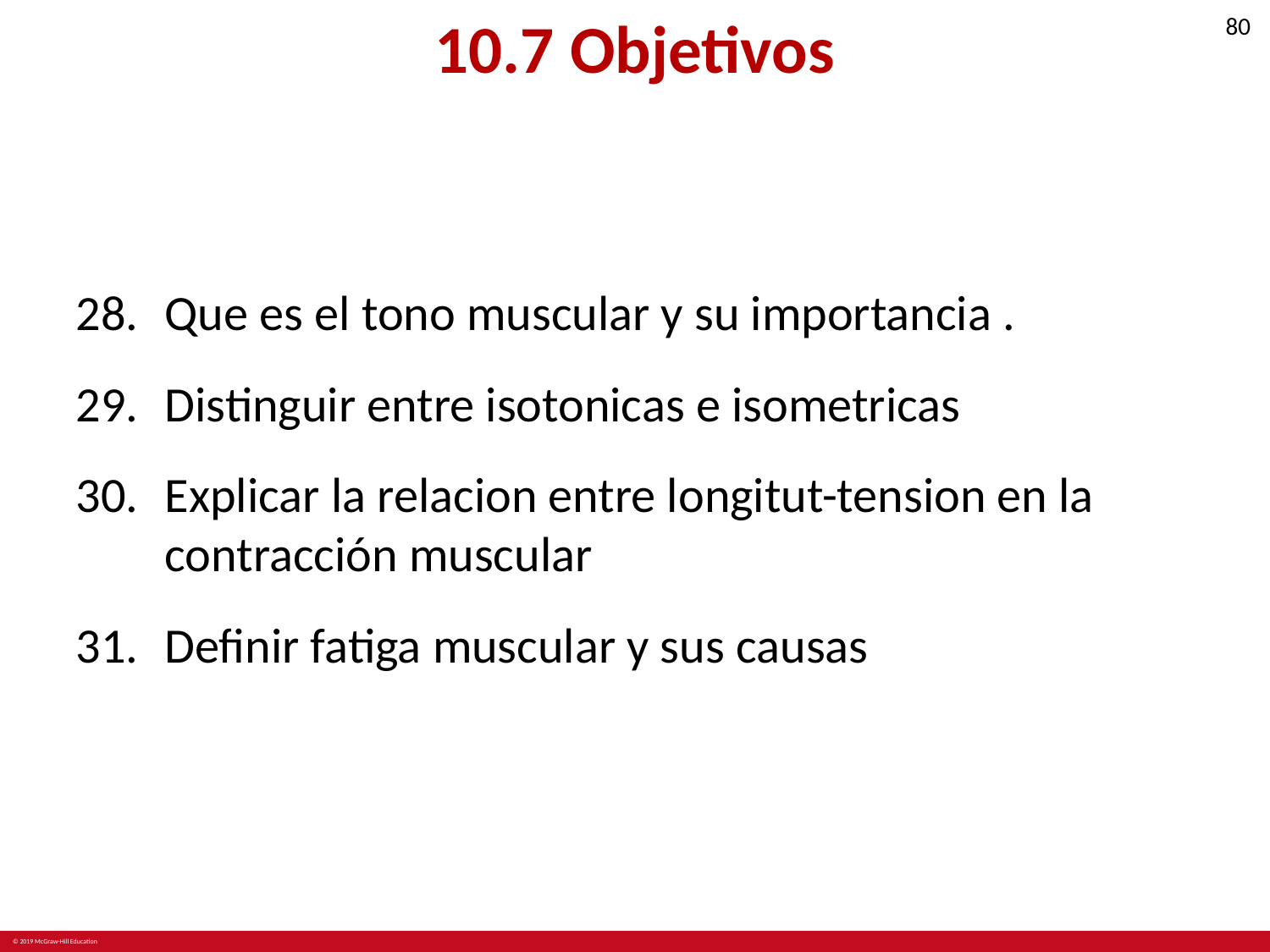

# 10.7 Objetivos
Que es el tono muscular y su importancia .
Distinguir entre isotonicas e isometricas
Explicar la relacion entre longitut-tension en la contracción muscular
Definir fatiga muscular y sus causas